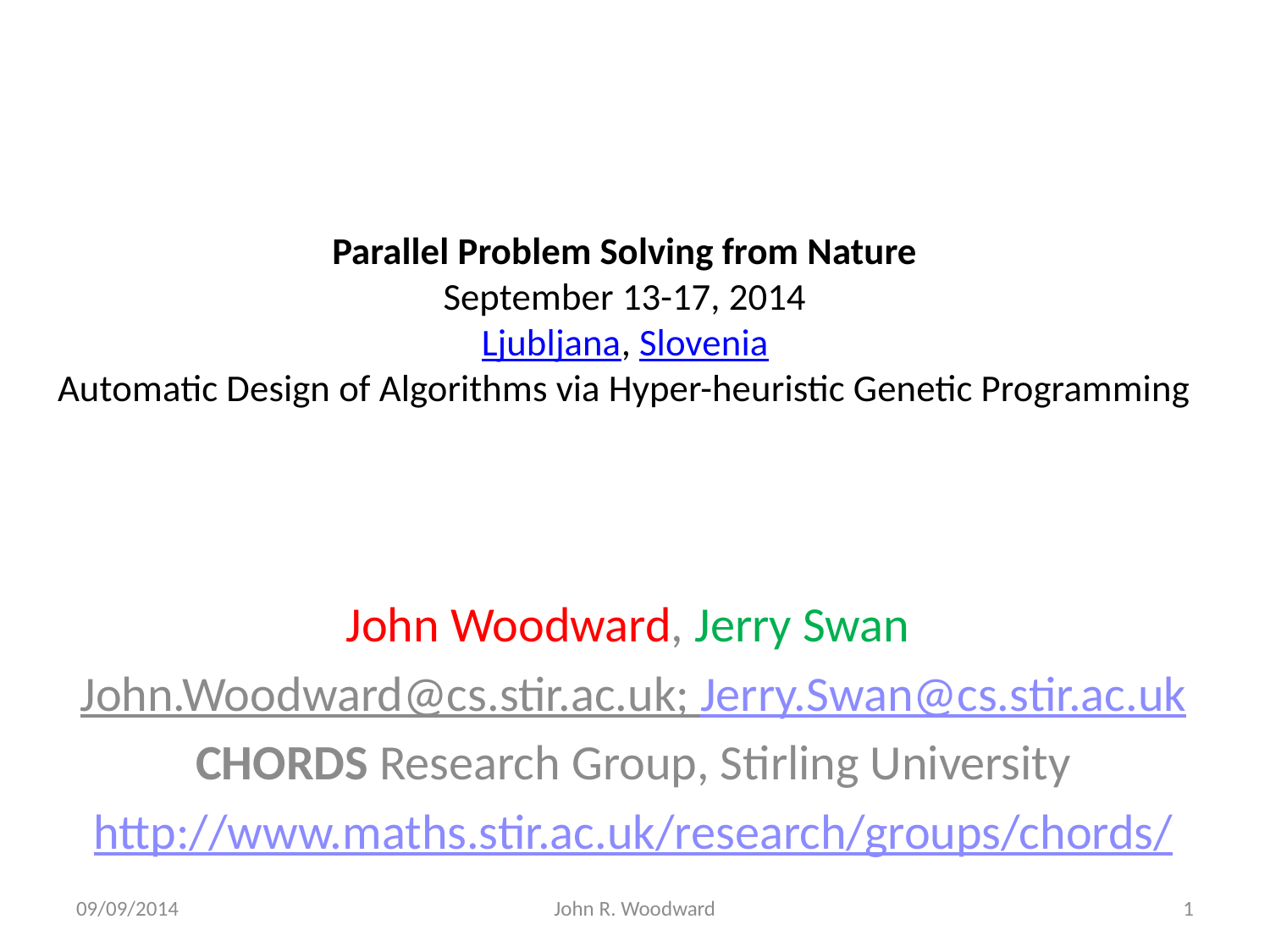

# Parallel Problem Solving from Nature September 13-17, 2014 Ljubljana, Slovenia Automatic Design of Algorithms via Hyper-heuristic Genetic Programming
John Woodward, Jerry Swan
John.Woodward@cs.stir.ac.uk; Jerry.Swan@cs.stir.ac.uk
CHORDS Research Group, Stirling University
http://www.maths.stir.ac.uk/research/groups/chords/

09/09/2014
John R. Woodward
1